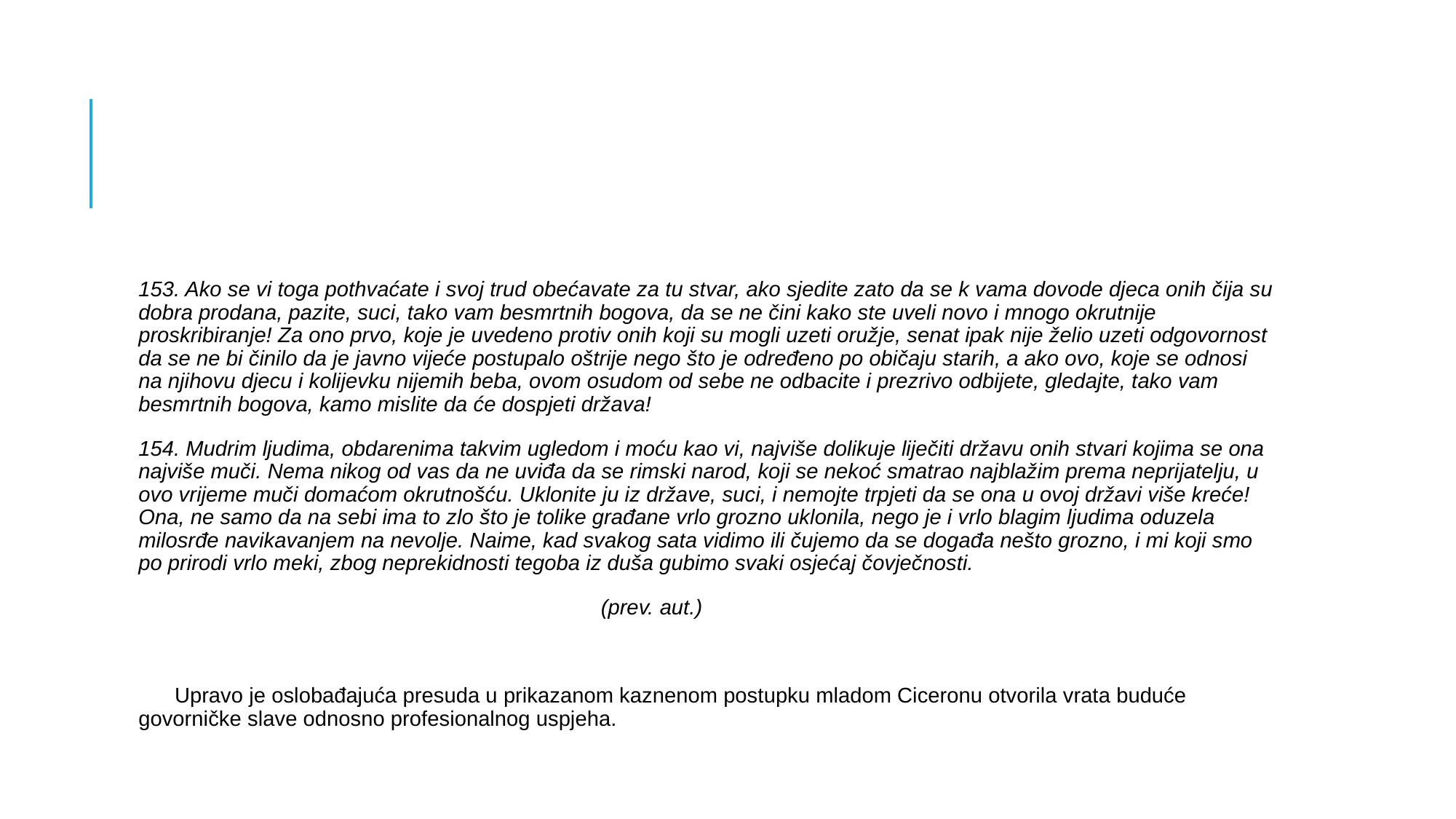

#
153. Ako se vi toga pothvaćate i svoj trud obećavate za tu stvar, ako sjedite zato da se k vama dovode djeca onih čija su dobra prodana, pazite, suci, tako vam besmrtnih bogova, da se ne čini kako ste uveli novo i mnogo okrutnije proskribiranje! Za ono prvo, koje je uvedeno protiv onih koji su mogli uzeti oružje, senat ipak nije želio uzeti odgovornost da se ne bi činilo da je javno vijeće postupalo oštrije nego što je određeno po običaju starih, a ako ovo, koje se odnosi na njihovu djecu i kolijevku nijemih beba, ovom osudom od sebe ne odbacite i prezrivo odbijete, gledajte, tako vam besmrtnih bogova, kamo mislite da će dospjeti država!
154. Mudrim ljudima, obdarenima takvim ugledom i moću kao vi, najviše dolikuje liječiti državu onih stvari kojima se ona najviše muči. Nema nikog od vas da ne uviđa da se rimski narod, koji se nekoć smatrao najblažim prema neprijatelju, u ovo vrijeme muči domaćom okrutnošću. Uklonite ju iz države, suci, i nemojte trpjeti da se ona u ovoj državi više kreće! Ona, ne samo da na sebi ima to zlo što je tolike građane vrlo grozno uklonila, nego je i vrlo blagim ljudima oduzela milosrđe navikavanjem na nevolje. Naime, kad svakog sata vidimo ili čujemo da se događa nešto grozno, i mi koji smo po prirodi vrlo meki, zbog neprekidnosti tegoba iz duša gubimo svaki osjećaj čovječnosti.
                                                                             (prev. aut.)

      Upravo je oslobađajuća presuda u prikazanom kaznenom postupku mladom Ciceronu otvorila vrata buduće govorničke slave odnosno profesionalnog uspjeha.